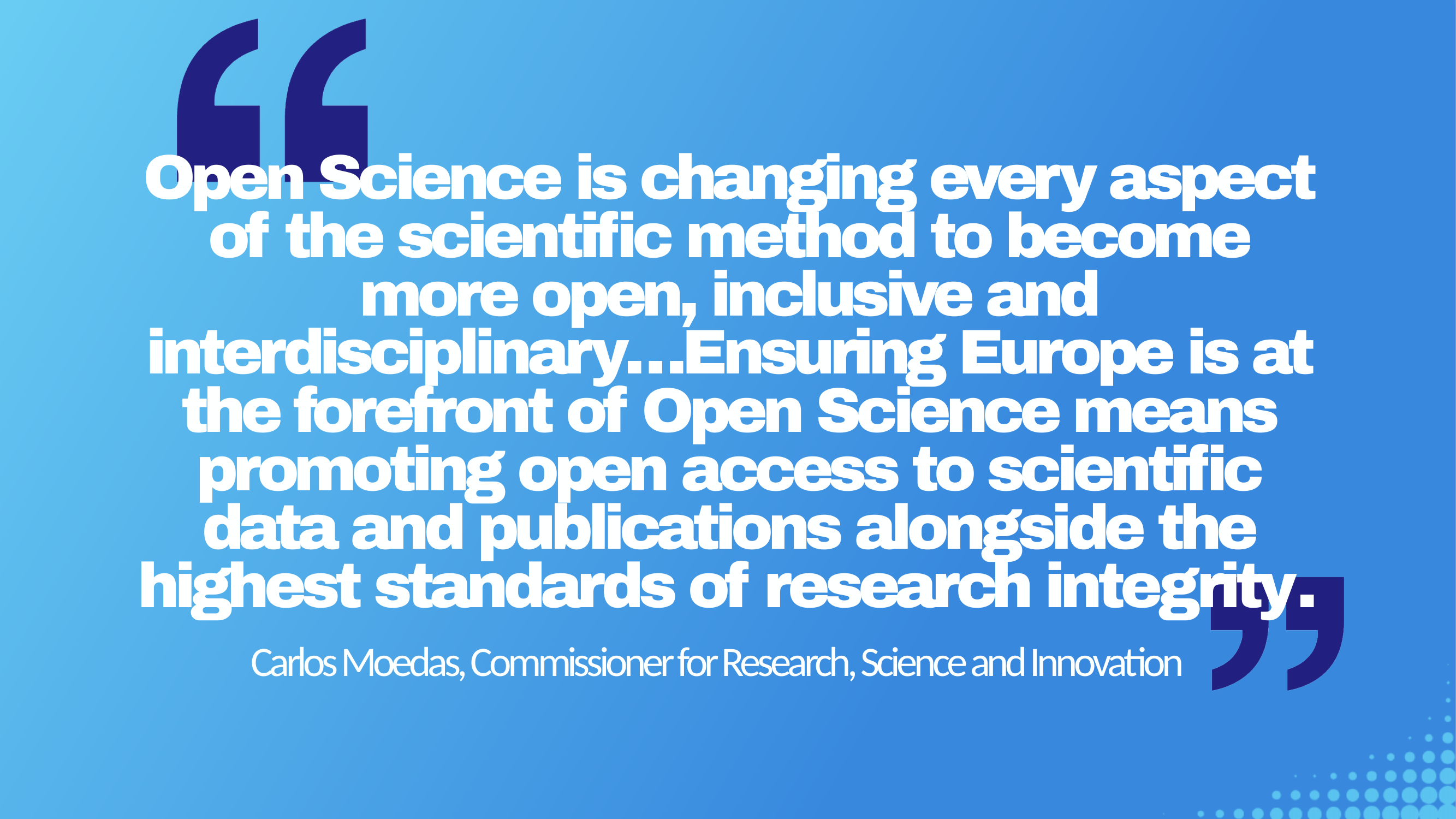

Open Science is changing every aspect of the scientific method to become more open, inclusive and interdisciplinary…Ensuring Europe is at the forefront of Open Science means promoting open access to scientific data and publications alongside the highest standards of research integrity.
Carlos Moedas, Commissioner for Research, Science and Innovation